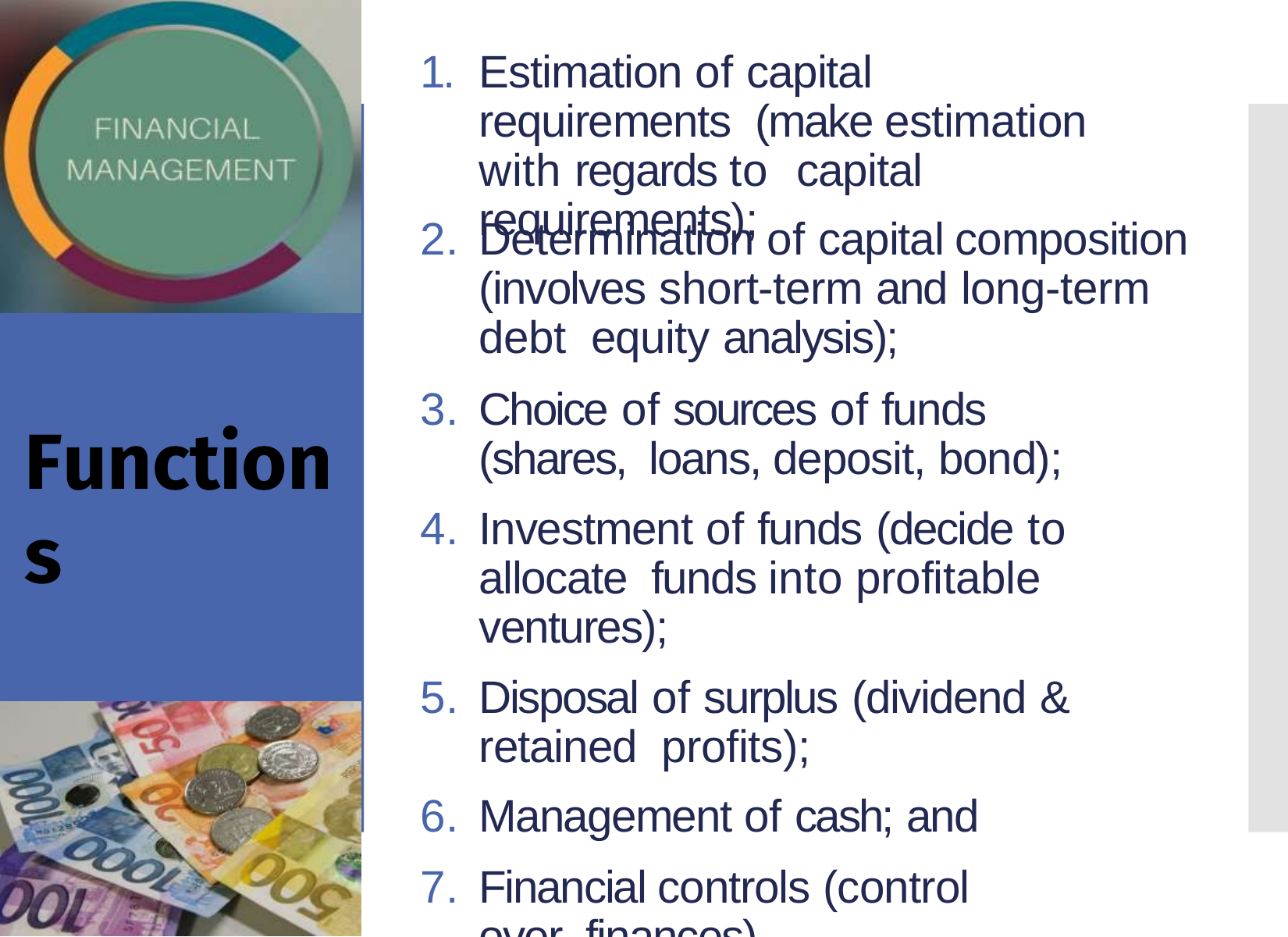

# 1.	Estimation of capital requirements  (make estimation with regards to  capital requirements);
Determination of capital composition  (involves short-term and long-term debt  equity analysis);
Choice of sources of funds (shares,  loans, deposit, bond);
Investment of funds (decide to allocate  funds into profitable ventures);
Disposal of surplus (dividend & retained  profits);
Management of cash; and
Financial controls (control over  finances).
Functions